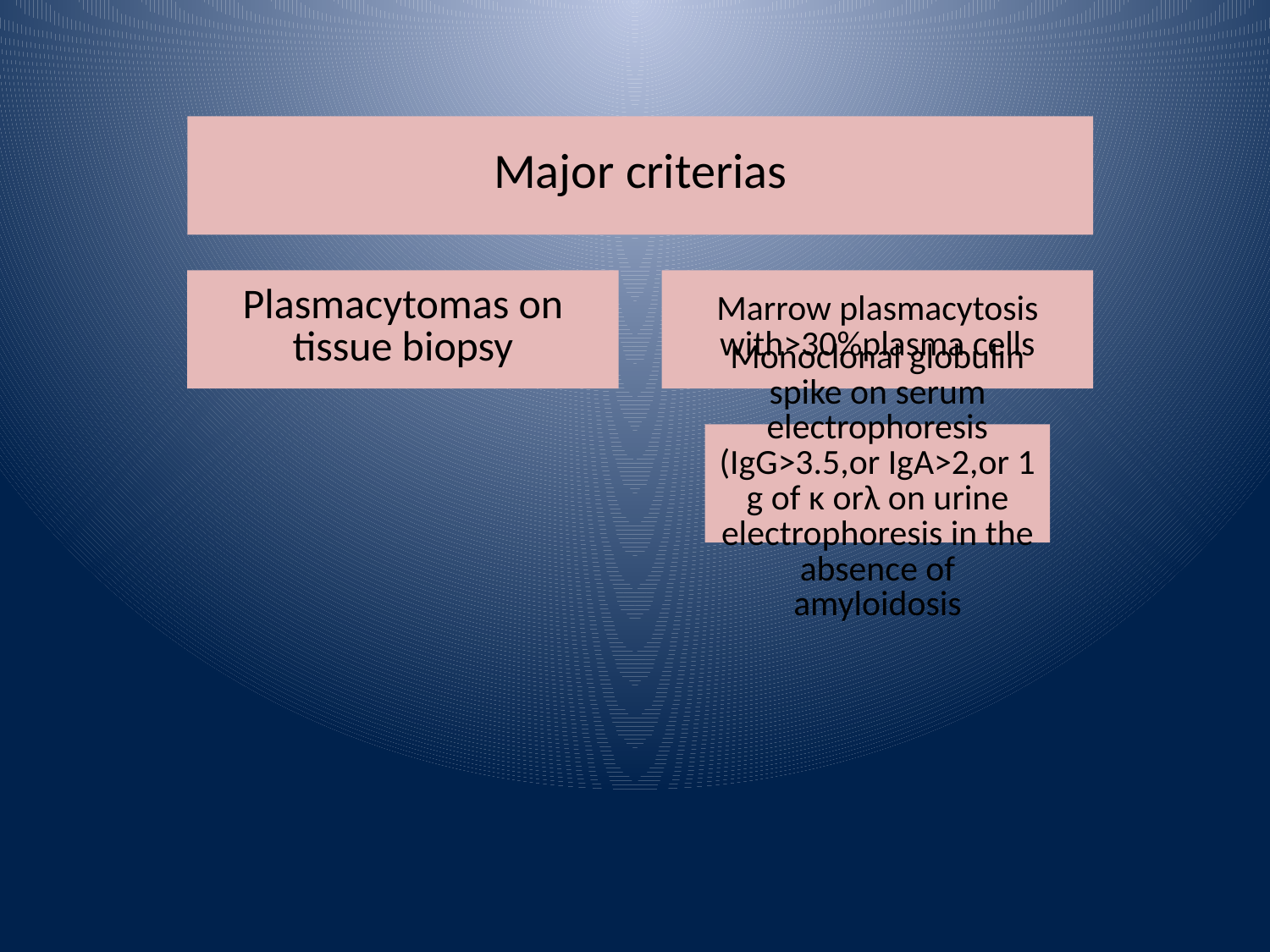

Major criterias
Plasmacytomas on tissue biopsy
Marrow plasmacytosis with>30%plasma cells
Monoclonal globulin spike on serum electrophoresis (IgG>3.5,or IgA>2,or 1 g of κ orλ on urine electrophoresis in the absence of amyloidosis